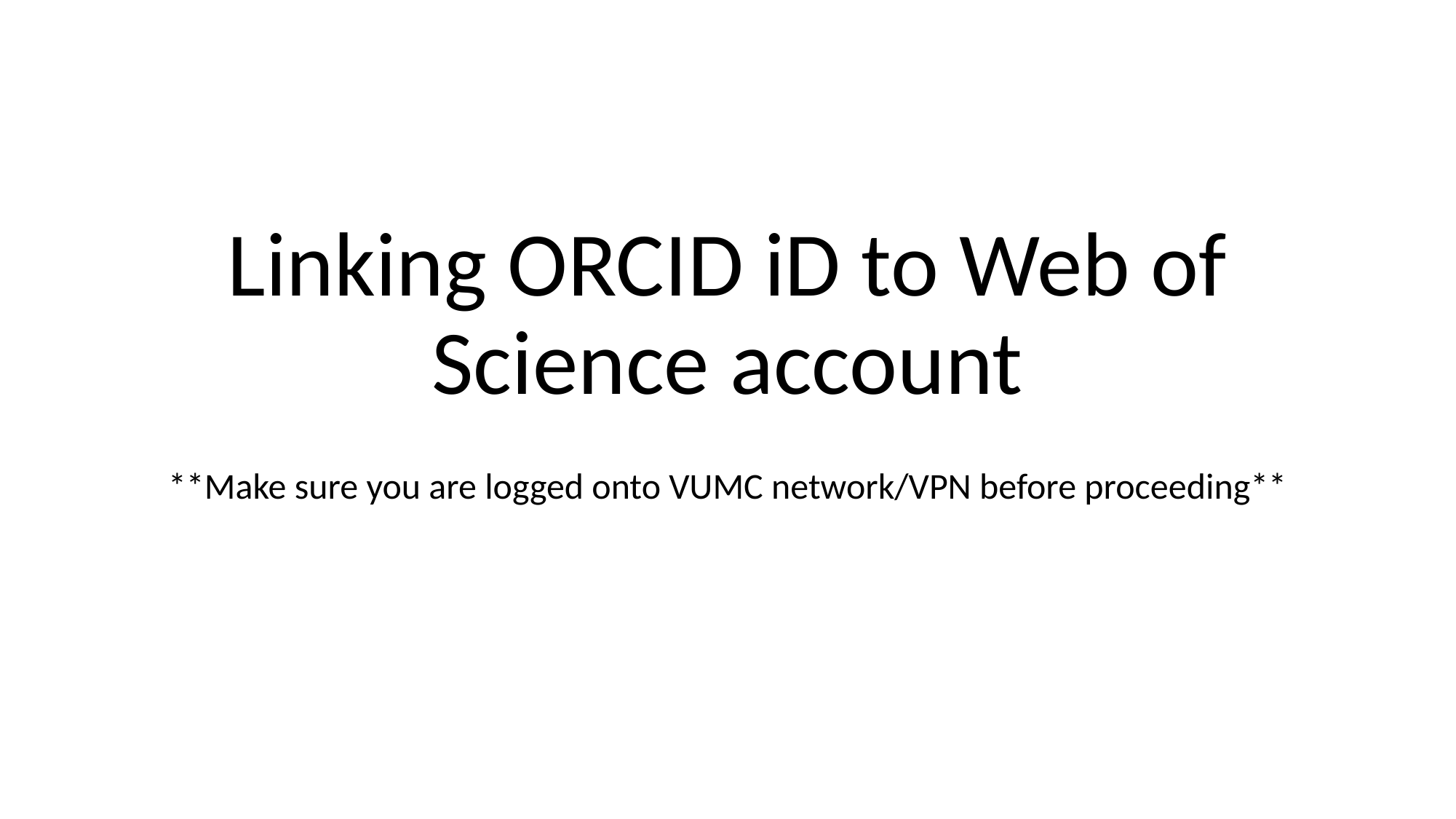

# Linking ORCID iD to Web of Science account
**Make sure you are logged onto VUMC network/VPN before proceeding**